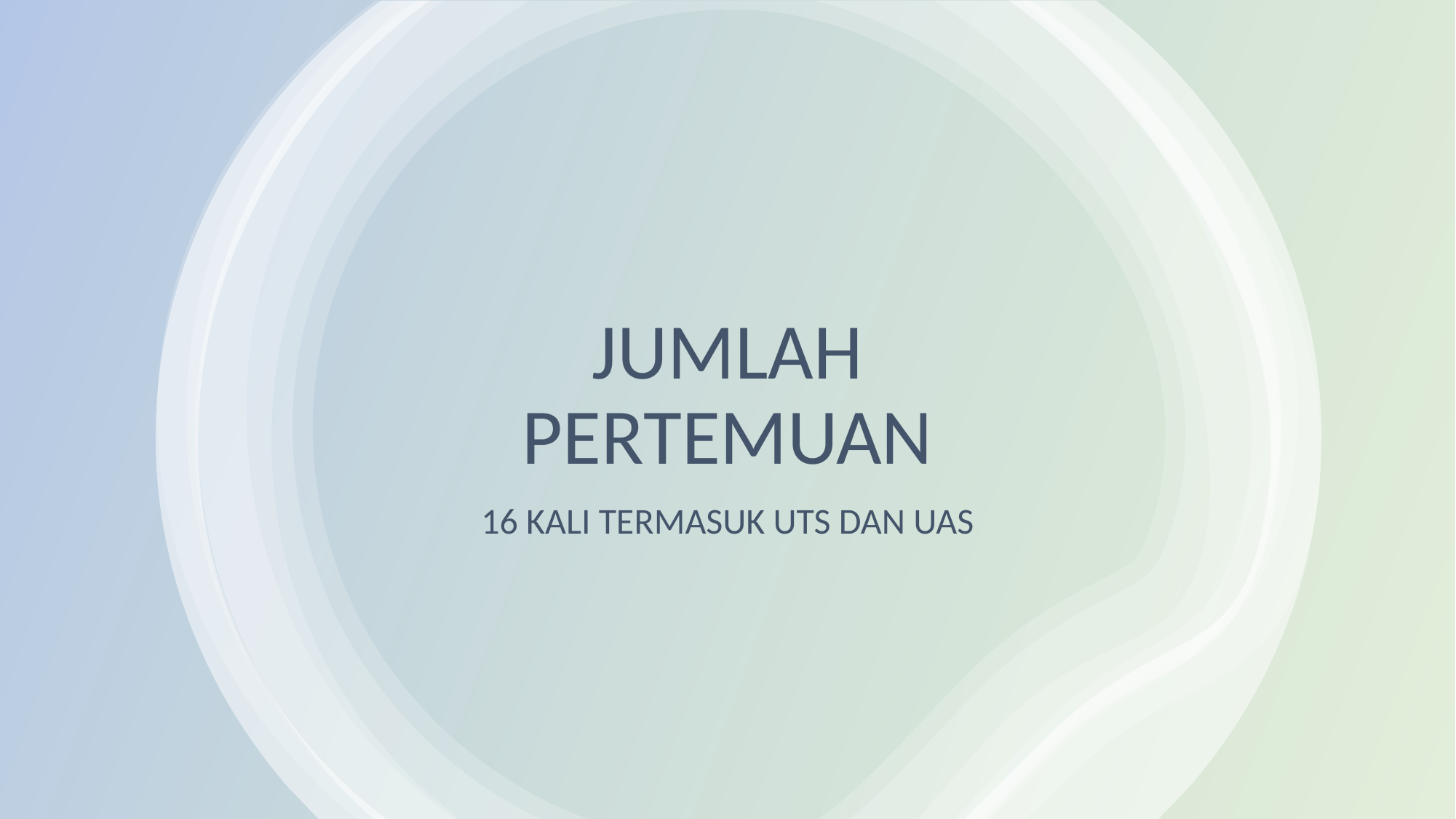

# JUMLAH PERTEMUAN
16 KALI TERMASUK UTS DAN UAS